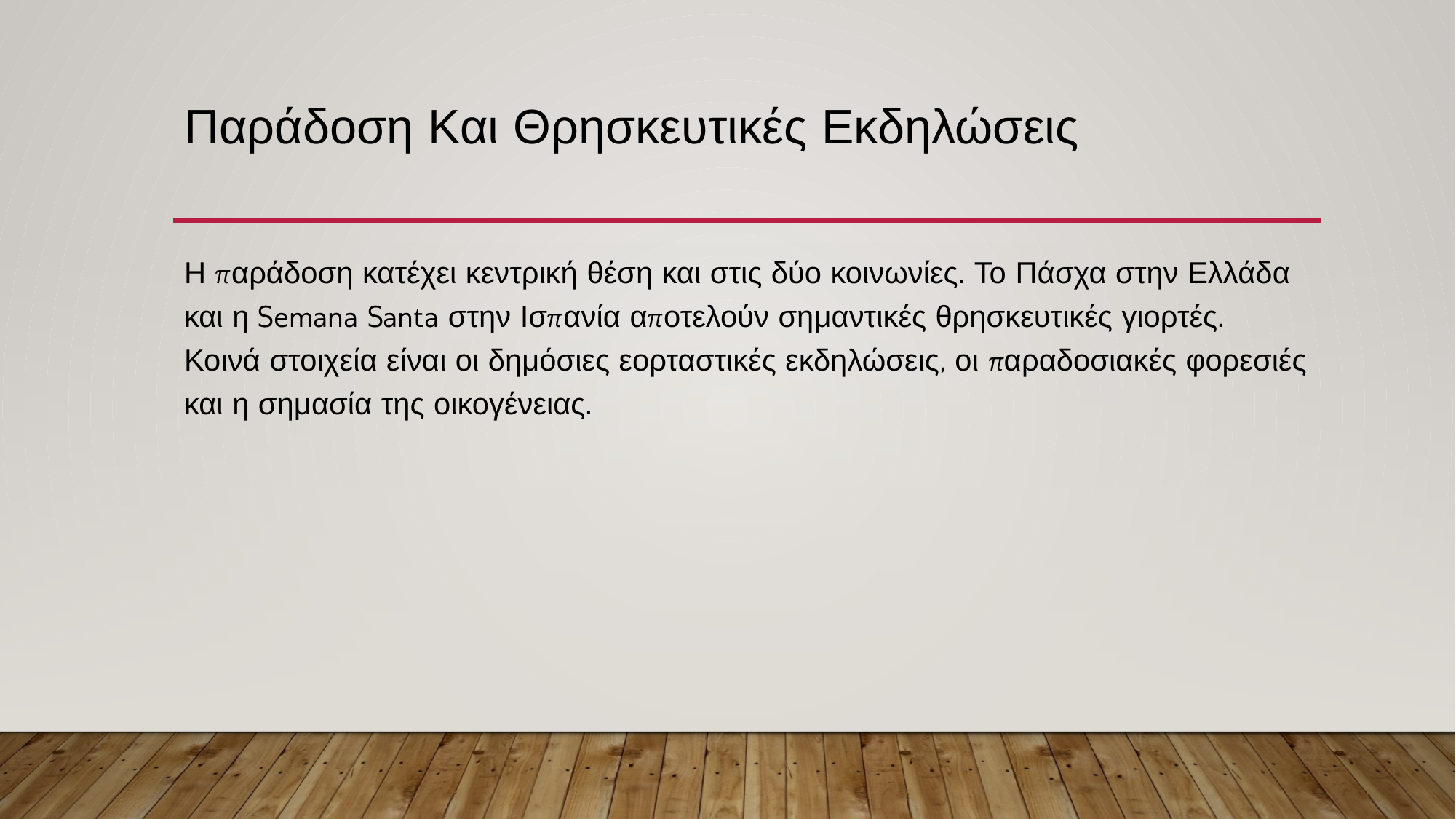

# Παράδοση Και Θρησκευτικές Εκδηλώσεις
Η παράδοση κατέχει κεντρική θέση και στις δύο κοινωνίες. Το Πάσχα στην Ελλάδα και η Semana Santa στην Ισπανία αποτελούν σημαντικές θρησκευτικές γιορτές. Κοινά στοιχεία είναι οι δημόσιες εορταστικές εκδηλώσεις, οι παραδοσιακές φορεσιές και η σημασία της οικογένειας.